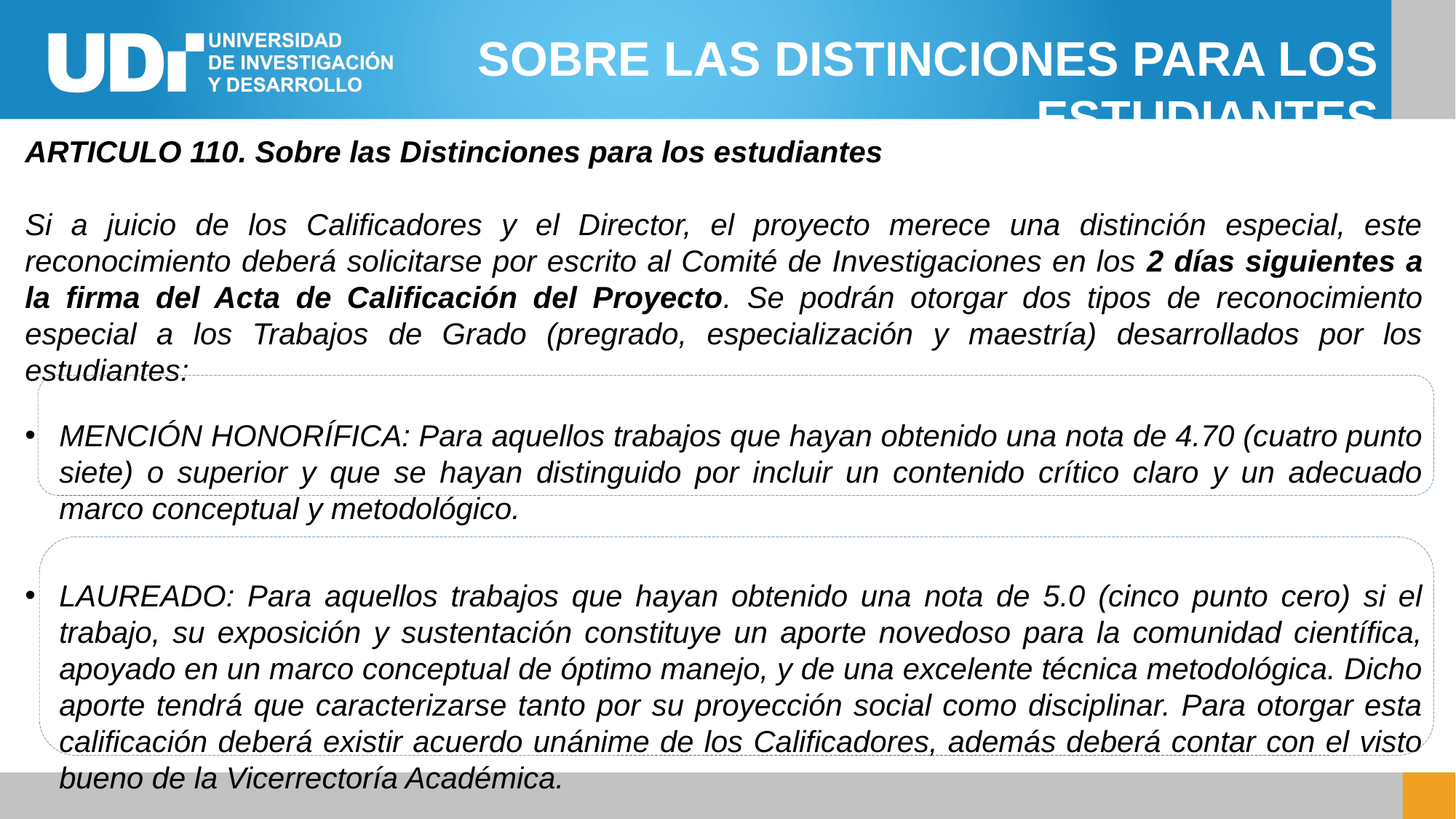

SOBRE LAS DISTINCIONES PARA LOS ESTUDIANTES
ARTICULO 110. Sobre las Distinciones para los estudiantes

Si a juicio de los Calificadores y el Director, el proyecto merece una distinción especial, este reconocimiento deberá solicitarse por escrito al Comité de Investigaciones en los 2 días siguientes a la firma del Acta de Calificación del Proyecto. Se podrán otorgar dos tipos de reconocimiento especial a los Trabajos de Grado (pregrado, especialización y maestría) desarrollados por los estudiantes:

MENCIÓN HONORÍFICA: Para aquellos trabajos que hayan obtenido una nota de 4.70 (cuatro punto siete) o superior y que se hayan distinguido por incluir un contenido crítico claro y un adecuado marco conceptual y metodológico.

LAUREADO: Para aquellos trabajos que hayan obtenido una nota de 5.0 (cinco punto cero) si el trabajo, su exposición y sustentación constituye un aporte novedoso para la comunidad científica, apoyado en un marco conceptual de óptimo manejo, y de una excelente técnica metodológica. Dicho aporte tendrá que caracterizarse tanto por su proyección social como disciplinar. Para otorgar esta calificación deberá existir acuerdo unánime de los Calificadores, además deberá contar con el visto bueno de la Vicerrectoría Académica.